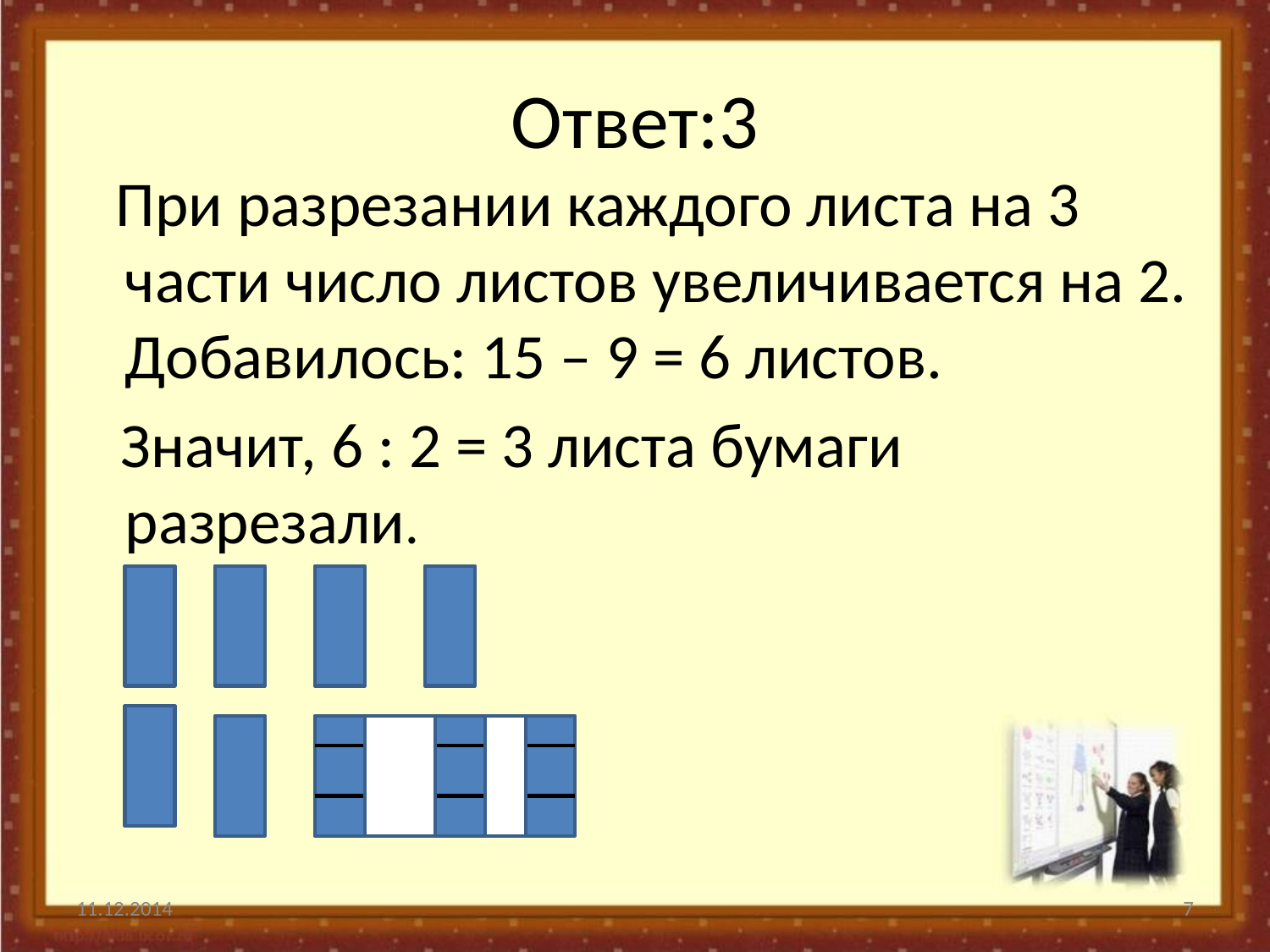

# Ответ:3
   При разрезании каждого листа на 3 части число листов увеличивается на 2. Добавилось: 15 – 9 = 6 листов.
   Значит, 6 : 2 = 3 листа бумаги разрезали.

11.12.2014
7